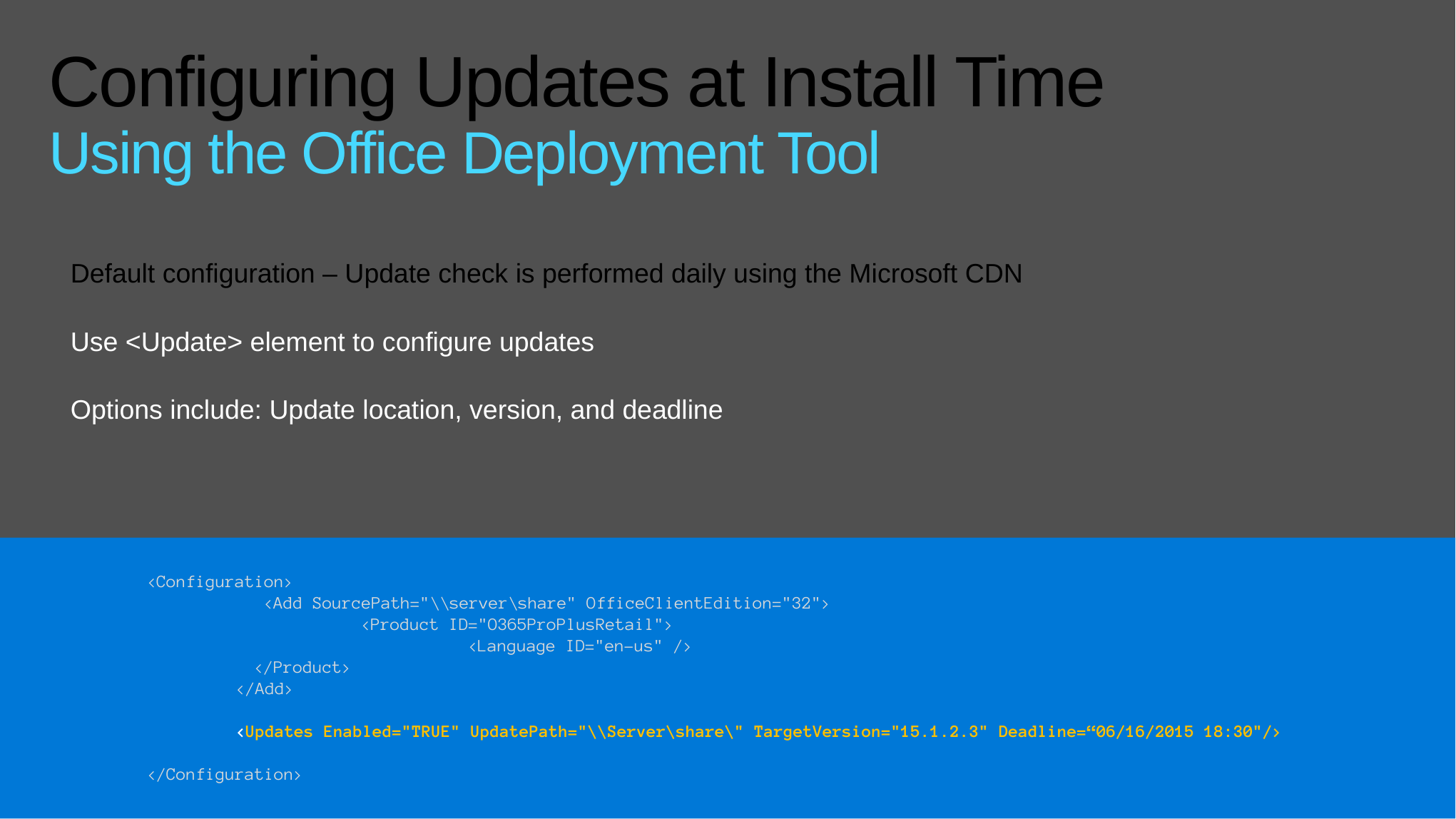

# Configuring Updates at Install Time Using the Office Deployment Tool
Default configuration – Update check is performed daily using the Microsoft CDN

Use <Update> element to configure updates

Options include: Update location, version, and deadline

<Configuration>
	 <Add SourcePath="\\server\share" OfficeClientEdition="32">
		<Product ID="O365ProPlusRetail">
			<Language ID="en-us" />
		</Product>
	</Add>

	<Updates Enabled="TRUE" UpdatePath="\\Server\share\" TargetVersion="15.1.2.3" Deadline=“06/16/2015 18:30"/>

</Configuration>